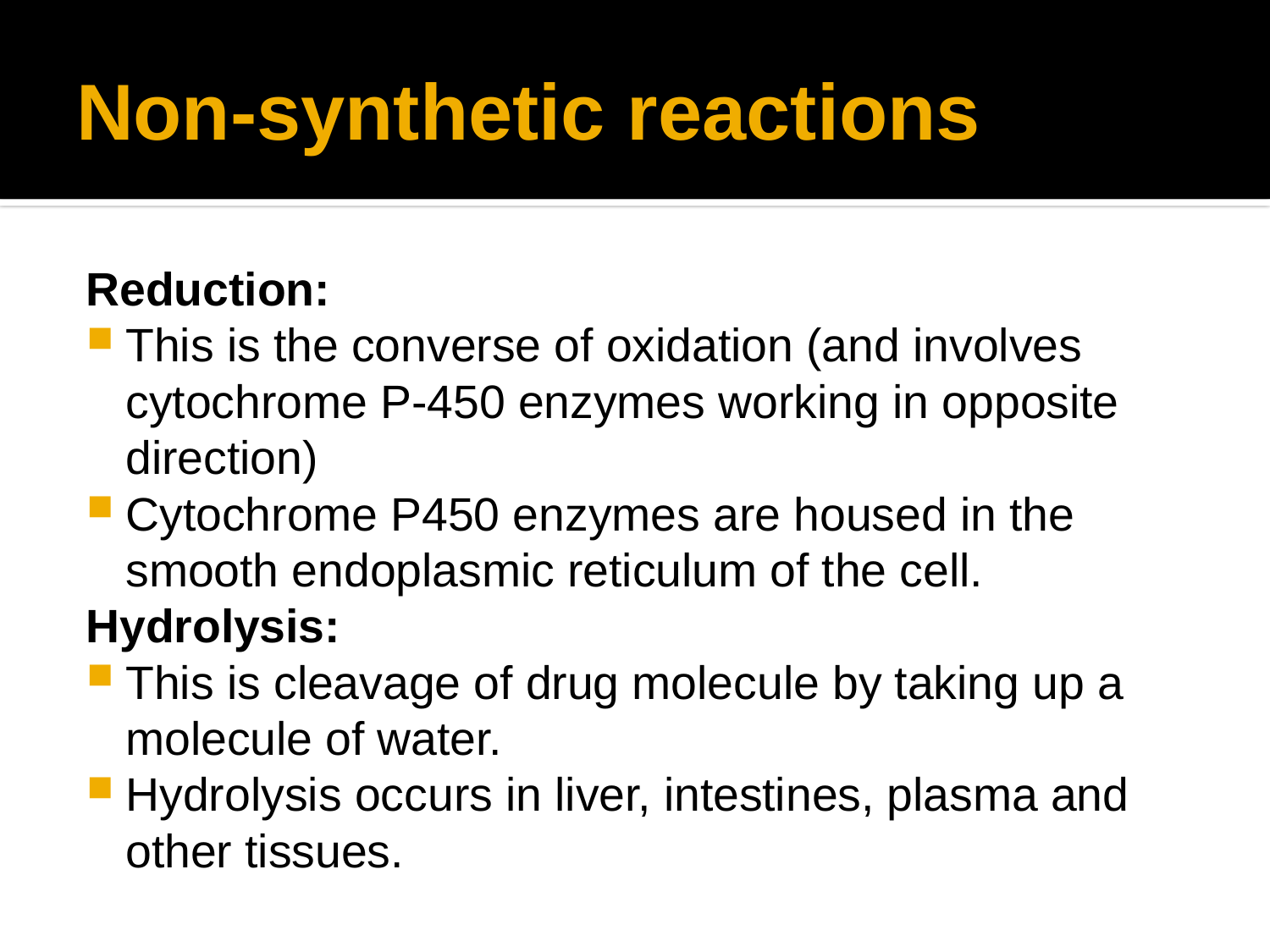

# Non-synthetic reactions
Reduction:
This is the converse of oxidation (and involves cytochrome P-450 enzymes working in opposite direction)
Cytochrome P450 enzymes are housed in the smooth endoplasmic reticulum of the cell.
Hydrolysis:
This is cleavage of drug molecule by taking up a molecule of water.
Hydrolysis occurs in liver, intestines, plasma and other tissues.